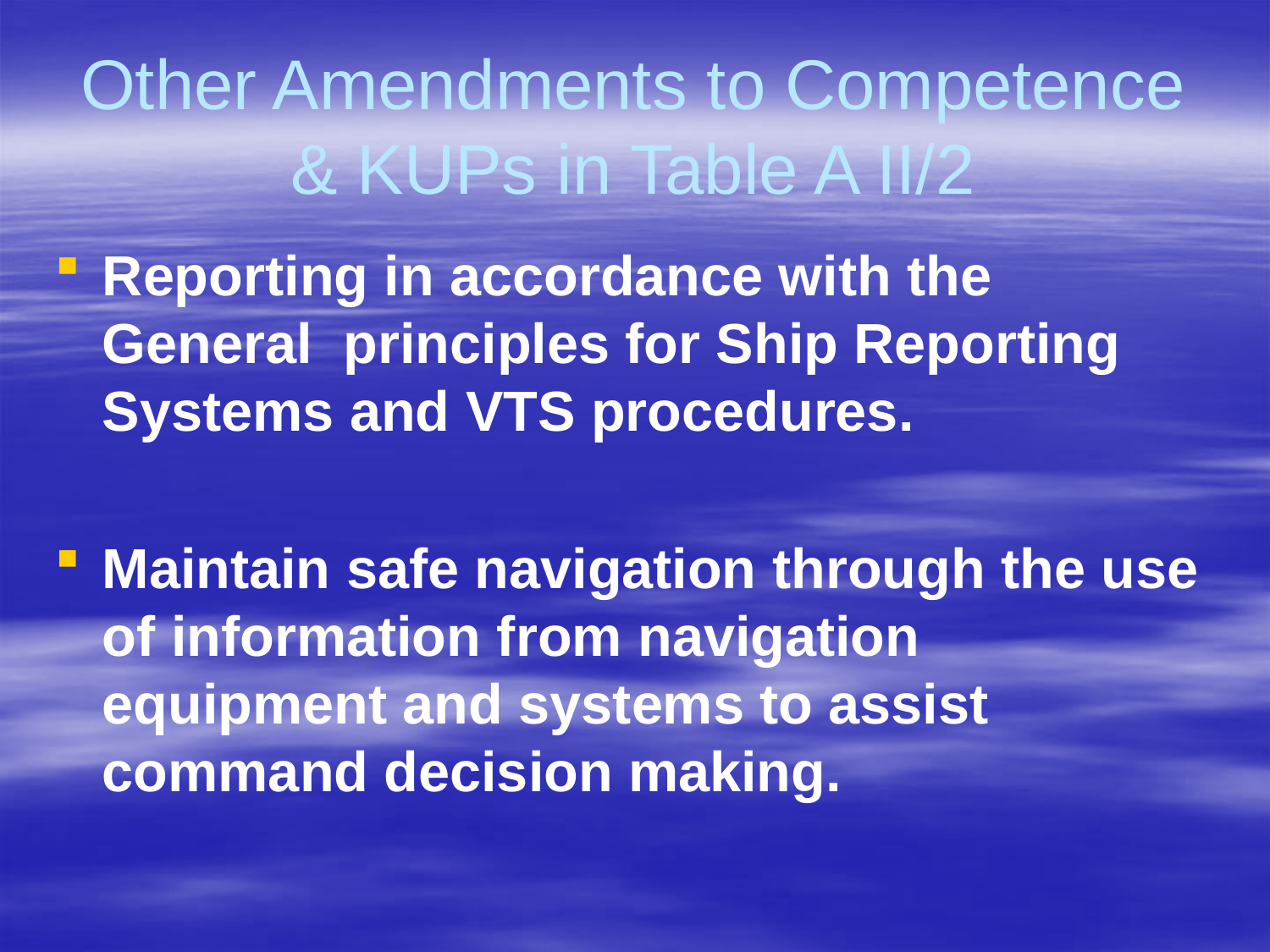

# Other Amendments to Competence & KUPs in Table A II/2
Reporting in accordance with the General  principles for Ship Reporting Systems and VTS procedures.

Maintain safe navigation through the use of information from navigation equipment and systems to assist command decision making.